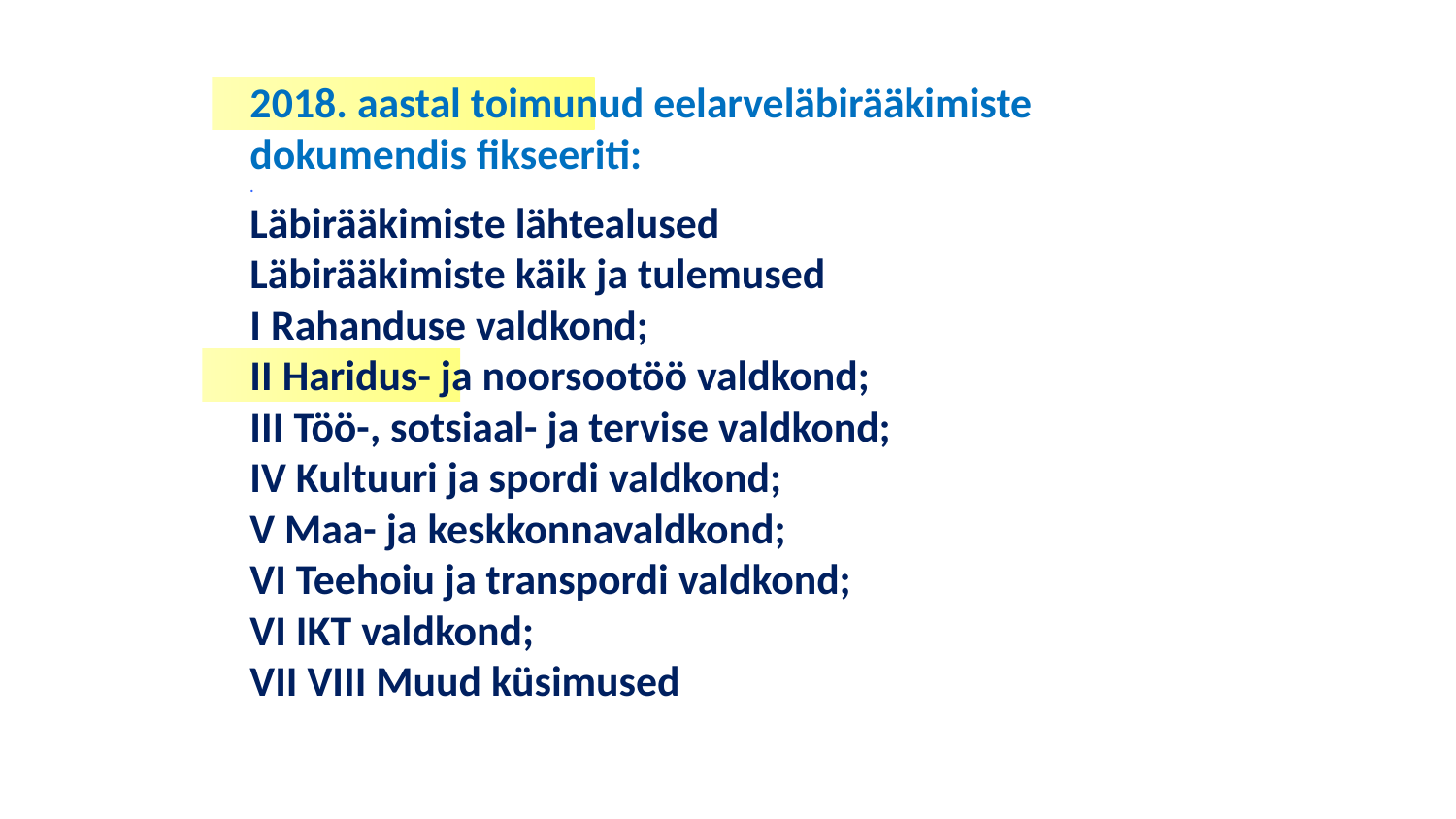

# 2018. aastal toimunud eelarveläbirääkimiste dokumendis fikseeriti: . Läbirääkimiste lähtealused Läbirääkimiste käik ja tulemused I Rahanduse valdkond; II Haridus- ja noorsootöö valdkond; III Töö-, sotsiaal- ja tervise valdkond; IV Kultuuri ja spordi valdkond; V Maa- ja keskkonnavaldkond; VI Teehoiu ja transpordi valdkond; VI IKT valdkond; VII VIII Muud küsimused